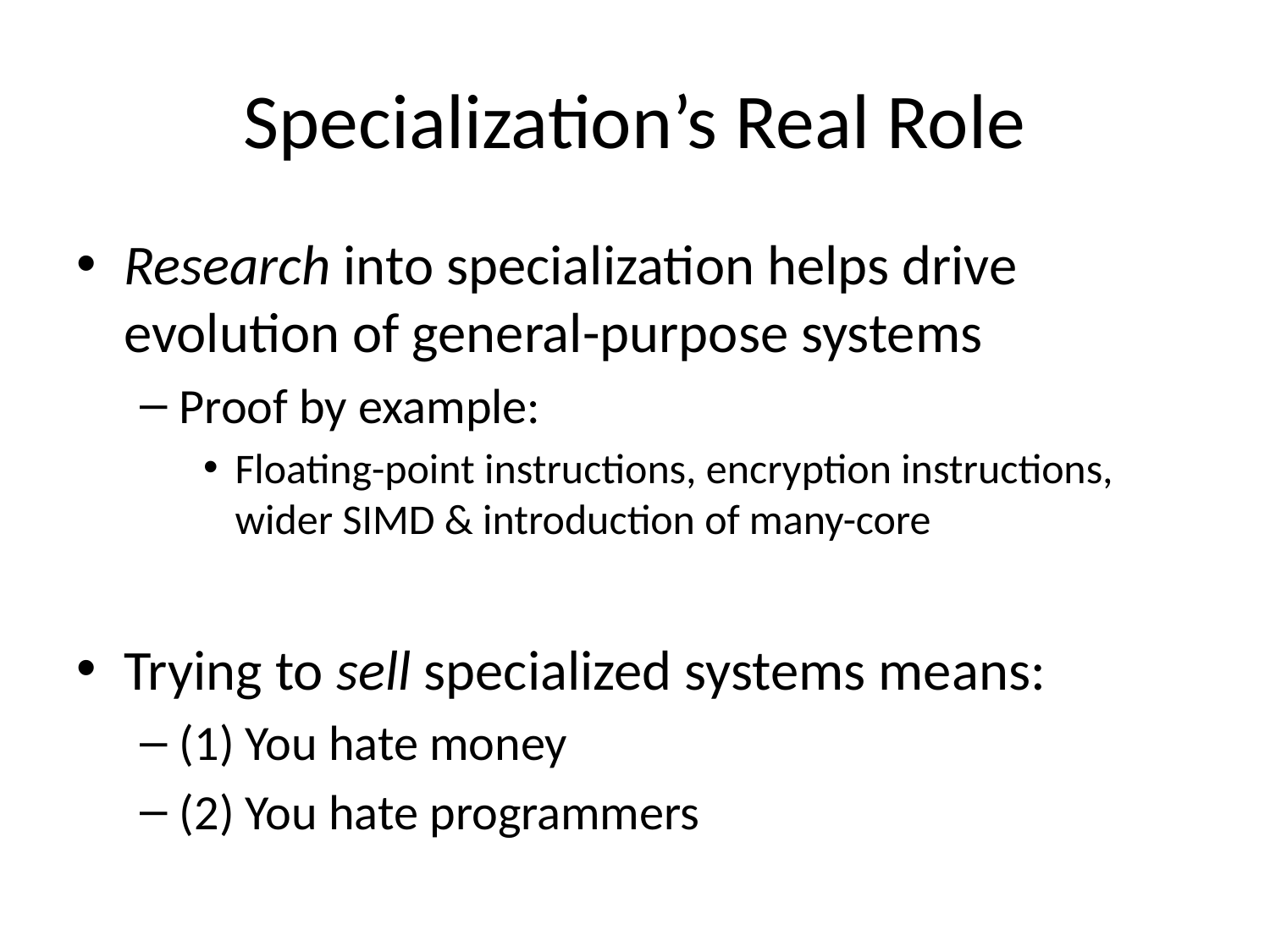

# Specialization’s Real Role
Research into specialization helps drive evolution of general-purpose systems
Proof by example:
Floating-point instructions, encryption instructions, wider SIMD & introduction of many-core

Trying to sell specialized systems means:
(1) You hate money
(2) You hate programmers